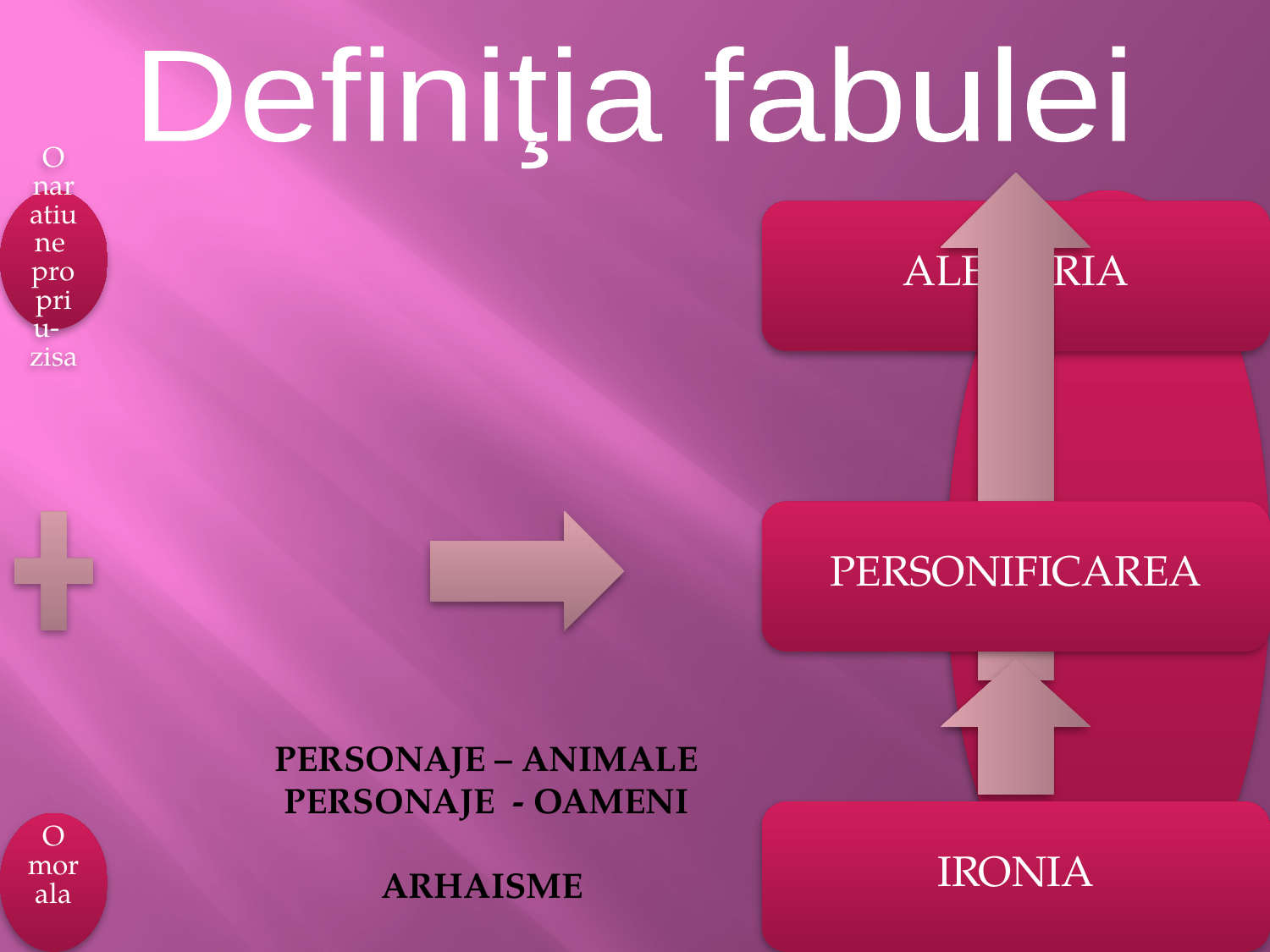

Definiţia fabulei
O naratiune  propriu-   zisa
O morala
Fabula
ALEGORIA
PERSONIFICAREA
IRONIA

PERSONAJE – ANIMALE
PERSONAJE  - OAMENI

ARHAISME